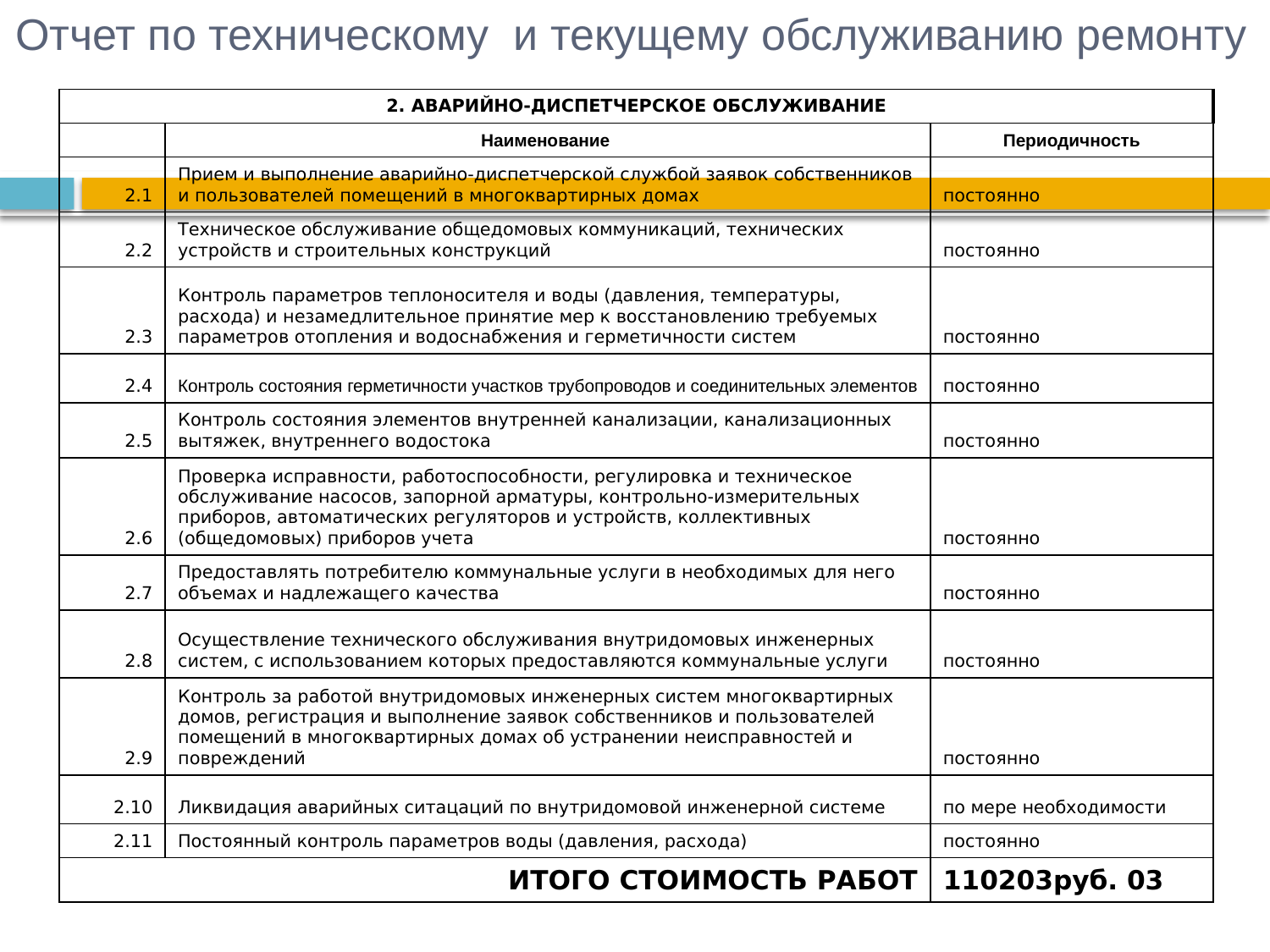

Отчет по техническому  и текущему обслуживанию ремонту
| 2. АВАРИЙНО-ДИСПЕТЧЕРСКОЕ ОБСЛУЖИВАНИЕ |  |  |
| --- | --- | --- |
|  | Наименование | Периодичность |
| 2.1 | Прием и выполнение аварийно-диспетчерской службой заявок собственников и пользователей помещений в многоквартирных домах | постоянно |
| 2.2 | Техническое обслуживание общедомовых коммуникаций, технических устройств и строительных конструкций | постоянно |
| 2.3 | Контроль параметров теплоносителя и воды (давления, температуры, расхода) и незамедлительное принятие мер к восстановлению требуемых параметров отопления и водоснабжения и герметичности систем | постоянно |
| 2.4 | Контроль состояния герметичности участков трубопроводов и соединительных элементов | постоянно |
| 2.5 | Контроль состояния элементов внутренней канализации, канализационных вытяжек, внутреннего водостока | постоянно |
| 2.6 | Проверка исправности, работоспособности, регулировка и техническое обслуживание насосов, запорной арматуры, контрольно-измерительных приборов, автоматических регуляторов и устройств, коллективных (общедомовых) приборов учета | постоянно |
| 2.7 | Предоставлять потребителю коммунальные услуги в необходимых для него объемах и надлежащего качества | постоянно |
| 2.8 | Осуществление технического обслуживания внутридомовых инженерных систем, с использованием которых предоставляются коммунальные услуги | постоянно |
| 2.9 | Контроль за работой внутридомовых инженерных систем многоквартирных домов, регистрация и выполнение заявок собственников и пользователей помещений в многоквартирных домах об устранении неисправностей и повреждений | постоянно |
| 2.10 | Ликвидация аварийных ситацаций по внутридомовой инженерной системе | по мере необходимости |
| 2.11 | Постоянный контроль параметров воды (давления, расхода) | постоянно |
| ИТОГО СТОИМОСТЬ РАБОТ |  | 110203руб. 03 |